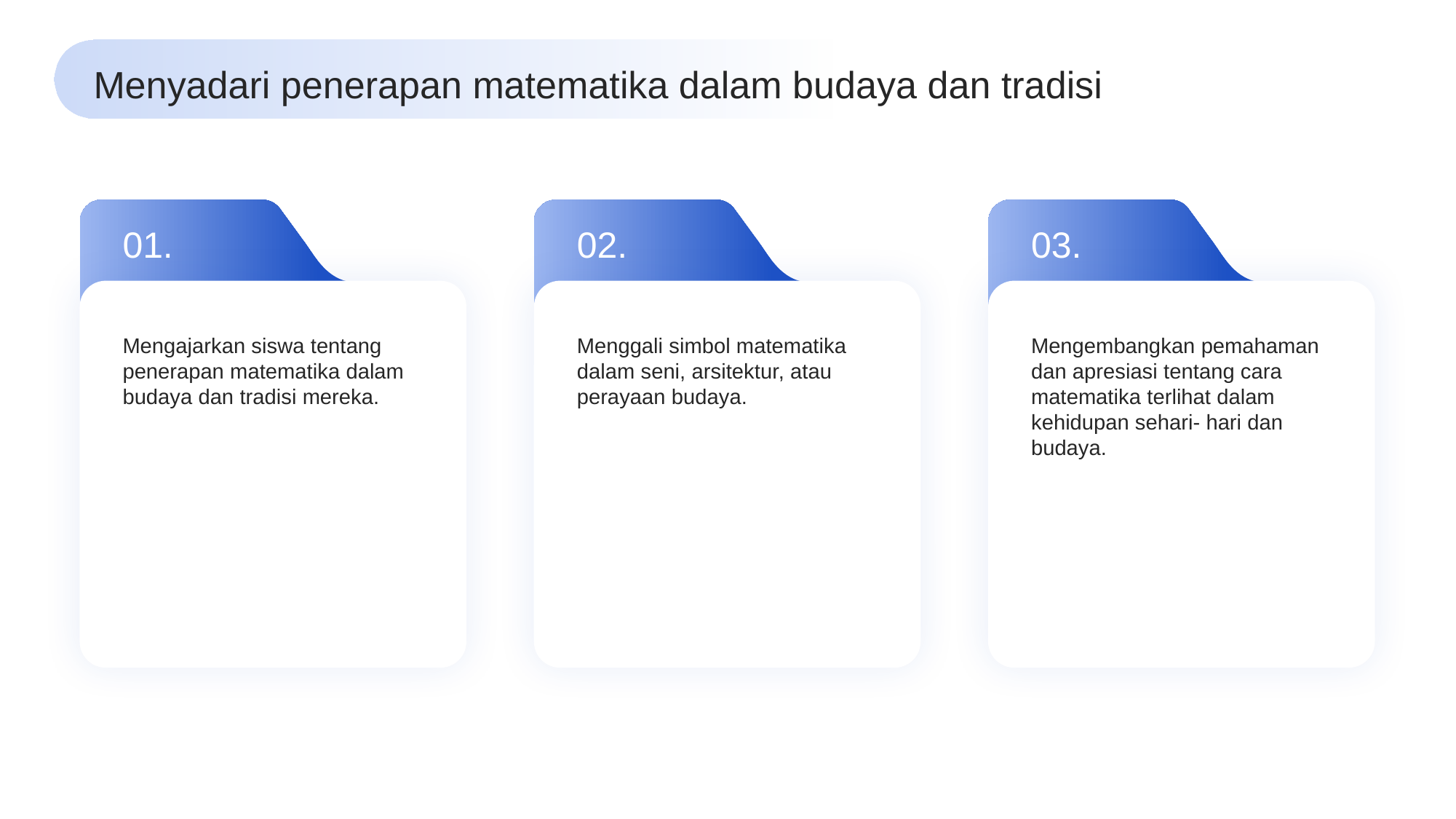

Menyadari penerapan matematika dalam budaya dan tradisi

01.
02.
03.

Mengajarkan siswa tentang penerapan matematika dalam budaya dan tradisi mereka.
Menggali simbol matematika dalam seni, arsitektur, atau perayaan budaya.
Mengembangkan pemahaman dan apresiasi tentang cara matematika terlihat dalam kehidupan sehari- hari dan budaya.